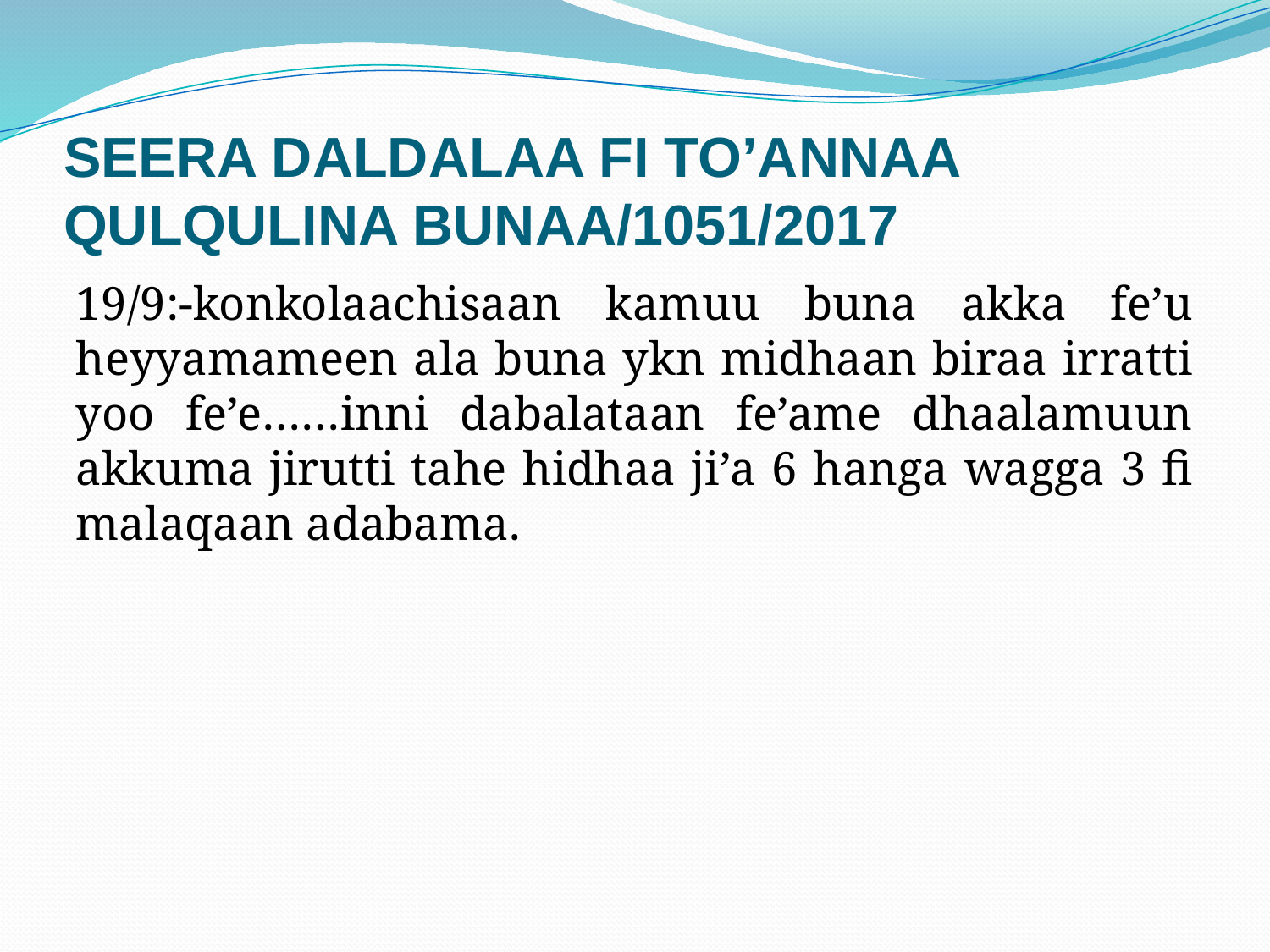

# SEERA DALDALAA FI TO’ANNAA QULQULINA BUNAA/1051/2017
19/9:-konkolaachisaan kamuu buna akka fe’u heyyamameen ala buna ykn midhaan biraa irratti yoo fe’e……inni dabalataan fe’ame dhaalamuun akkuma jirutti tahe hidhaa ji’a 6 hanga wagga 3 fi malaqaan adabama.